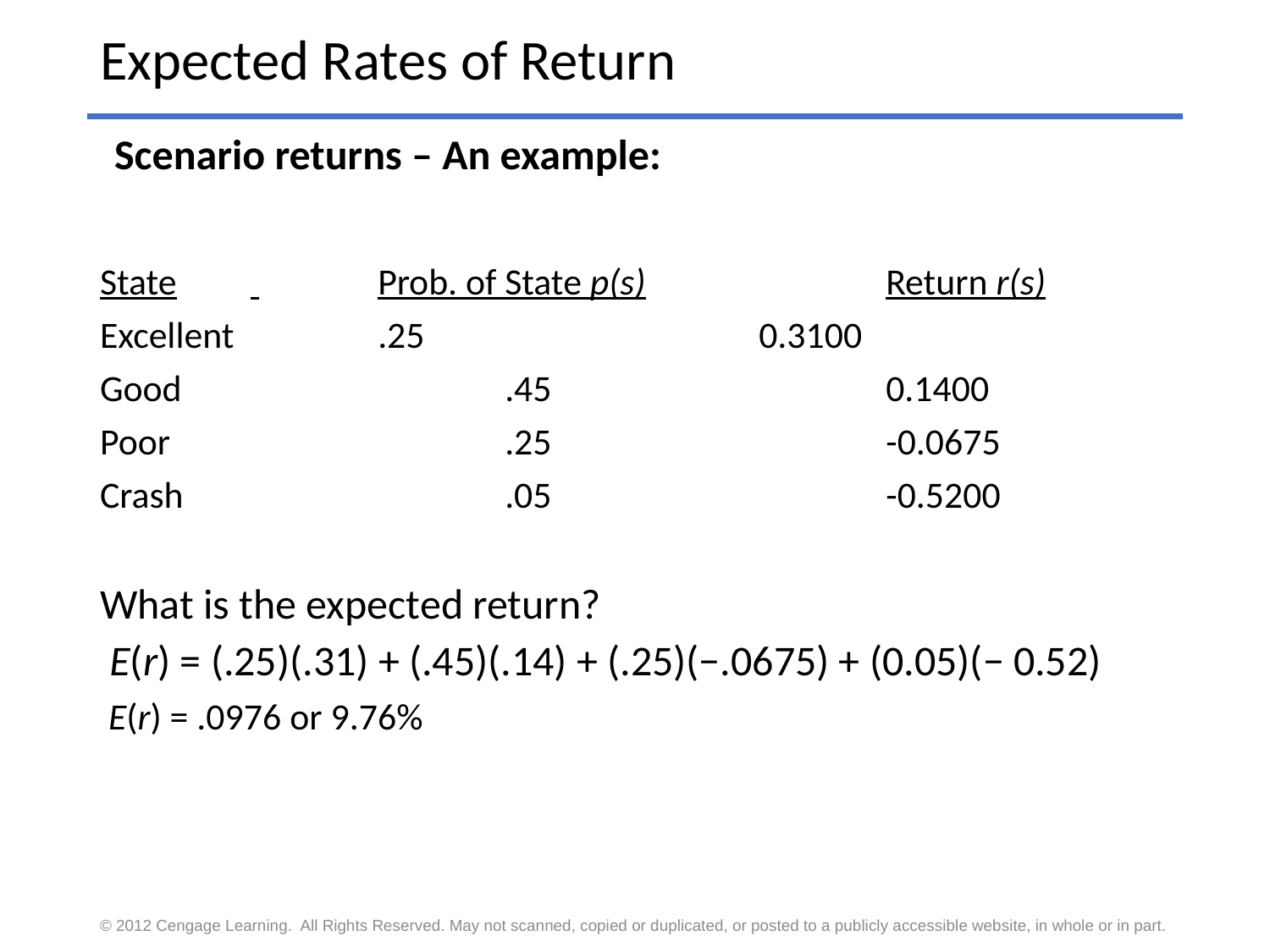

# Expected Rates of Return
Scenario returns – An example:

State	 	Prob. of State p(s)		Return r(s)
Excellent		.25	 		0.3100
Good			.45	 		0.1400
Poor			.25			-0.0675
Crash			.05			-0.5200

What is the expected return?
 E(r) = (.25)(.31) + (.45)(.14) + (.25)(−.0675) + (0.05)(− 0.52)
 E(r) = .0976 or 9.76%

© 2012 Cengage Learning.  All Rights Reserved. May not scanned, copied or duplicated, or posted to a publicly accessible website, in whole or in part.